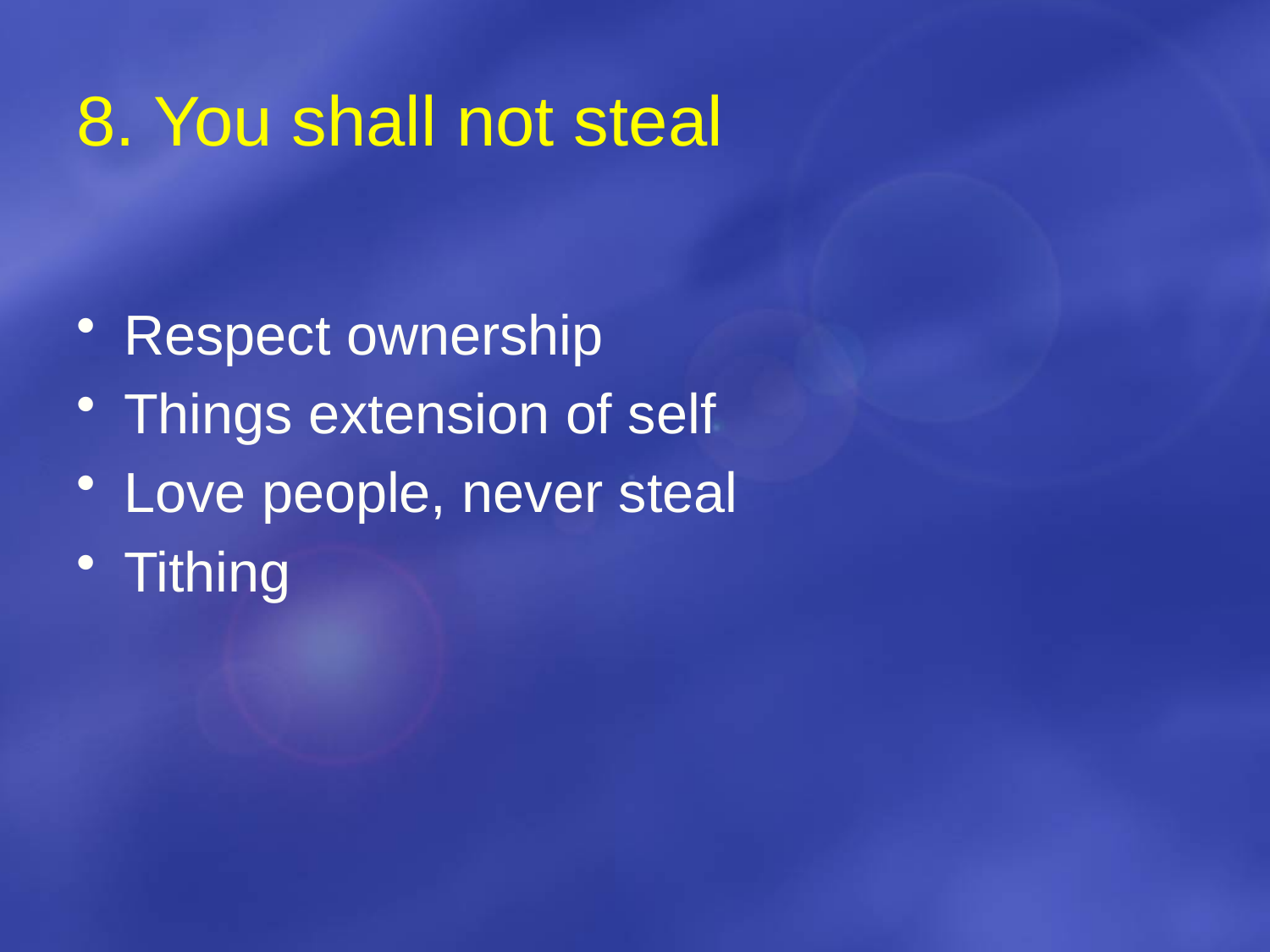

# 8. You shall not steal
Respect ownership
Things extension of self
Love people, never steal
Tithing